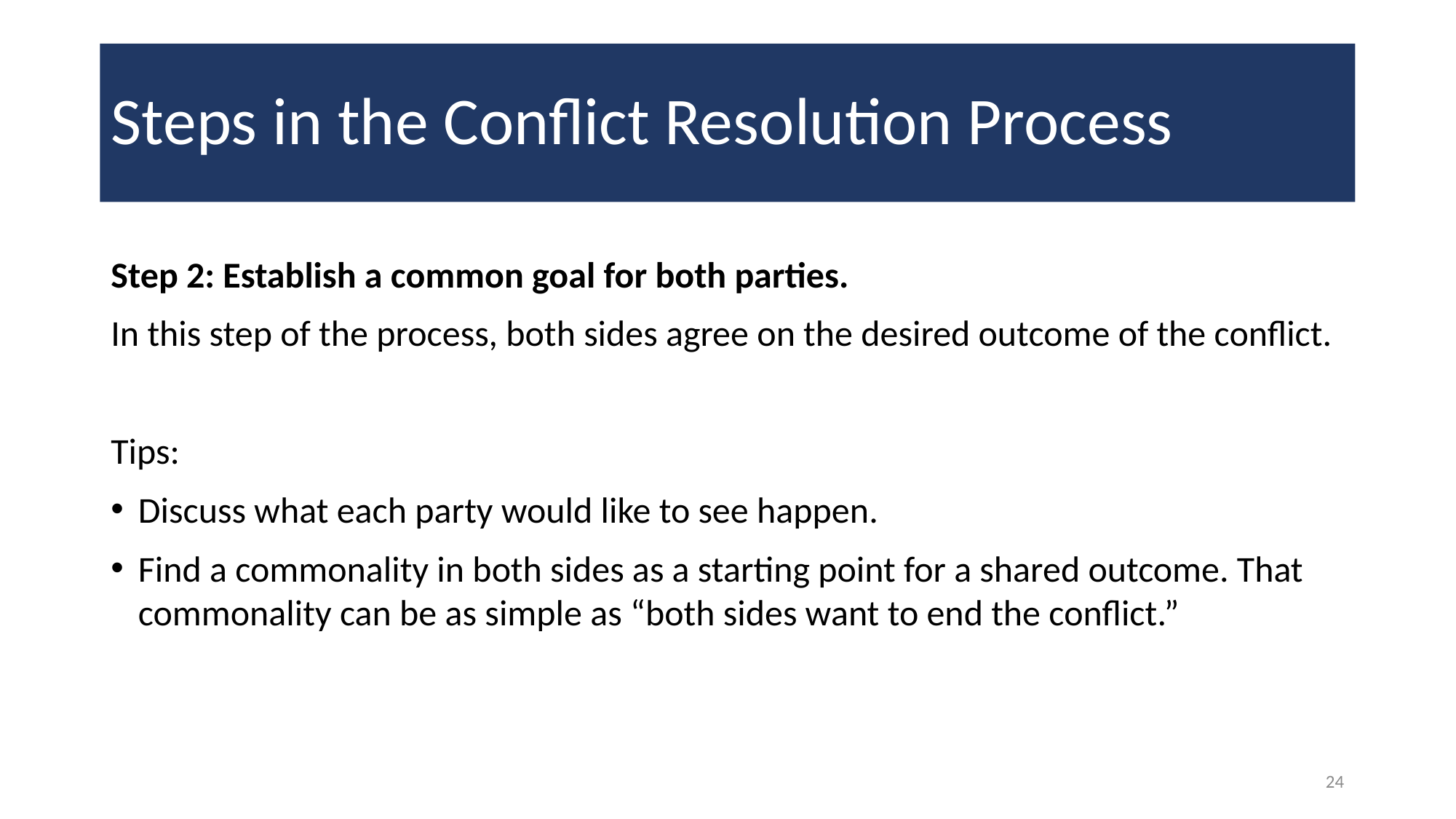

# Steps in the Conflict Resolution Process
Step 2: Establish a common goal for both parties.
In this step of the process, both sides agree on the desired outcome of the conflict.

Tips:
Discuss what each party would like to see happen.
Find a commonality in both sides as a starting point for a shared outcome. That commonality can be as simple as “both sides want to end the conflict.”

24